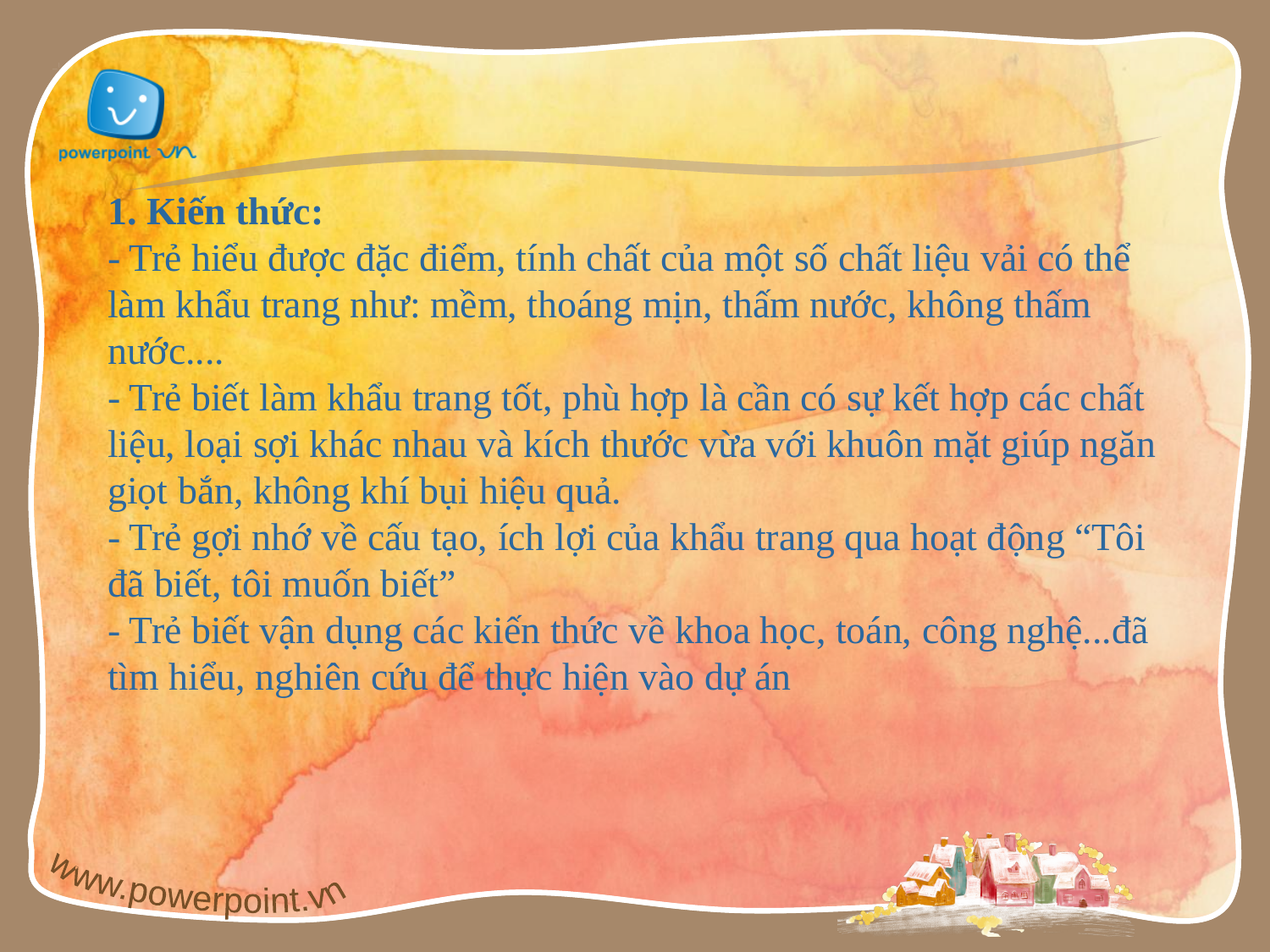

1. Kiến thức:
- Trẻ hiểu được đặc điểm, tính chất của một số chất liệu vải có thể làm khẩu trang như: mềm, thoáng mịn, thấm nước, không thấm nước....
- Trẻ biết làm khẩu trang tốt, phù hợp là cần có sự kết hợp các chất liệu, loại sợi khác nhau và kích thước vừa với khuôn mặt giúp ngăn giọt bắn, không khí bụi hiệu quả.
- Trẻ gợi nhớ về cấu tạo, ích lợi của khẩu trang qua hoạt động “Tôi đã biết, tôi muốn biết”
- Trẻ biết vận dụng các kiến thức về khoa học, toán, công nghệ...đã tìm hiểu, nghiên cứu để thực hiện vào dự án